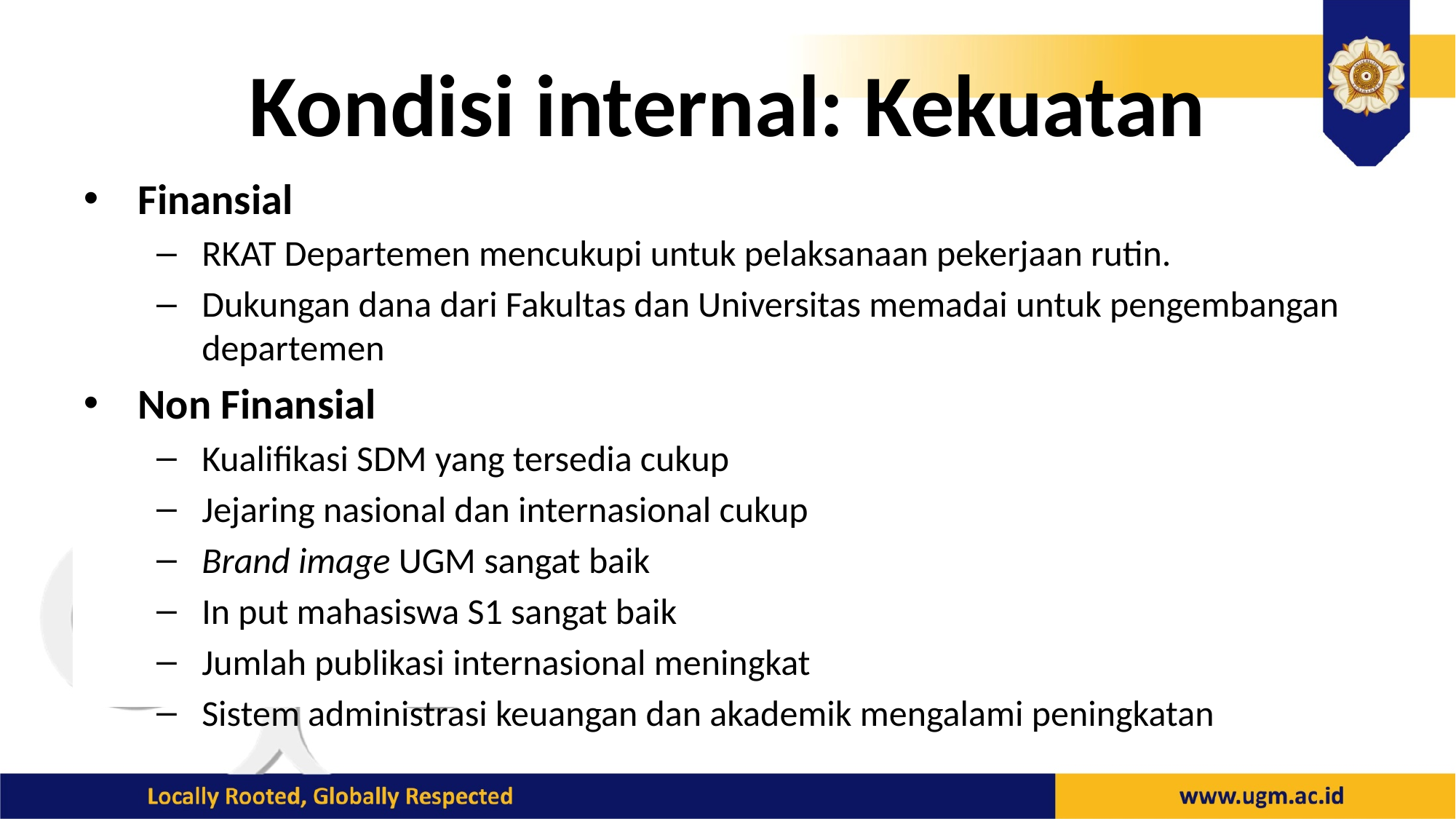

# Kondisi internal: Kekuatan
Finansial
RKAT Departemen mencukupi untuk pelaksanaan pekerjaan rutin.
Dukungan dana dari Fakultas dan Universitas memadai untuk pengembangan departemen
Non Finansial
Kualifikasi SDM yang tersedia cukup
Jejaring nasional dan internasional cukup
Brand image UGM sangat baik
In put mahasiswa S1 sangat baik
Jumlah publikasi internasional meningkat
Sistem administrasi keuangan dan akademik mengalami peningkatan